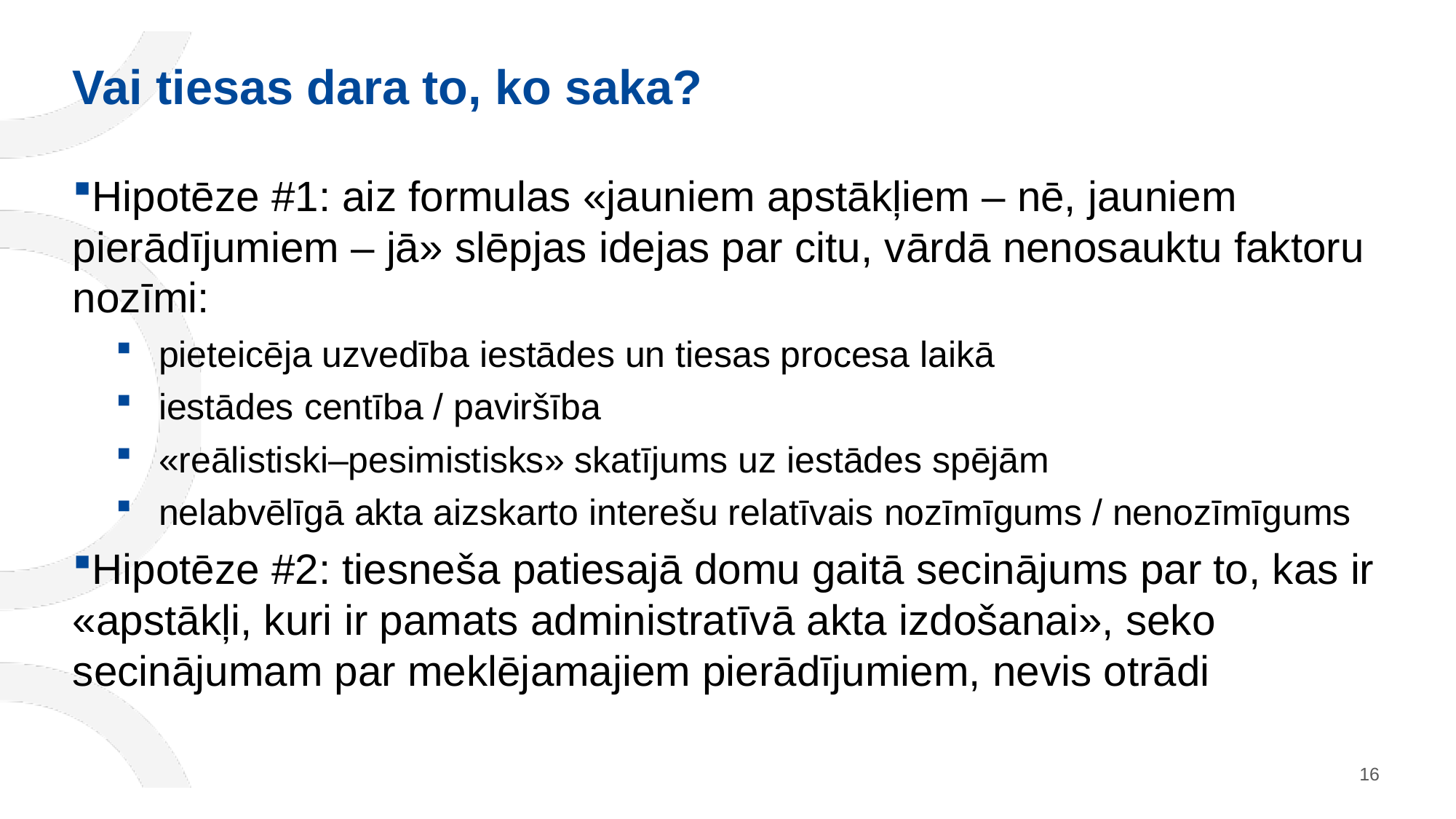

# Vai tiesas dara to, ko saka?
Hipotēze #1: aiz formulas «jauniem apstākļiem – nē, jauniem pierādījumiem – jā» slēpjas idejas par citu, vārdā nenosauktu faktoru nozīmi:
pieteicēja uzvedība iestādes un tiesas procesa laikā
iestādes centība / paviršība
«reālistiski–pesimistisks» skatījums uz iestādes spējām
nelabvēlīgā akta aizskarto interešu relatīvais nozīmīgums / nenozīmīgums
Hipotēze #2: tiesneša patiesajā domu gaitā secinājums par to, kas ir «apstākļi, kuri ir pamats administratīvā akta izdošanai», seko secinājumam par meklējamajiem pierādījumiem, nevis otrādi